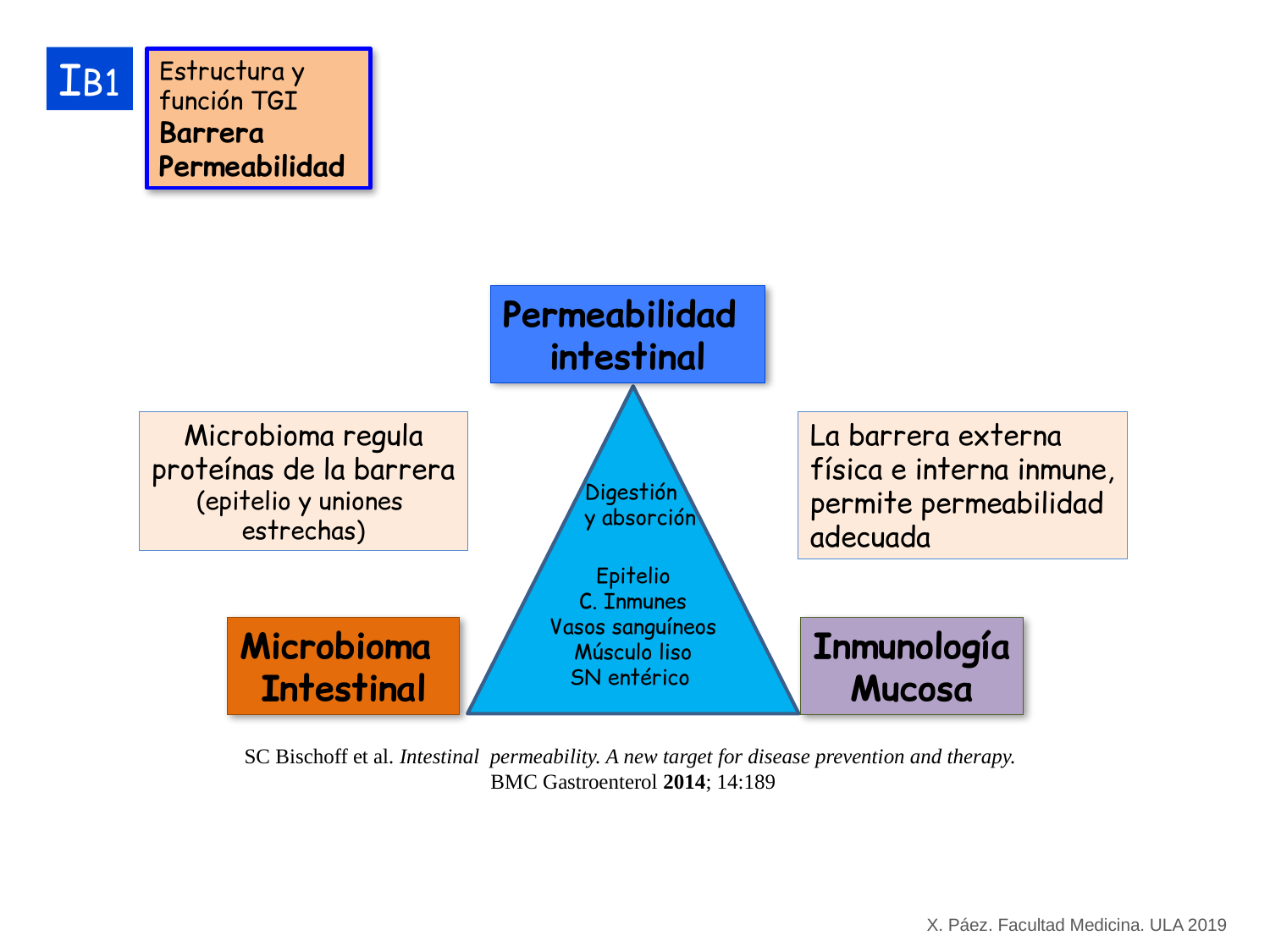

IB1
Estructura y función TGI
Barrera
Permeabilidad
Permeabilidad
intestinal

Microbioma regula
proteínas de la barrera
(epitelio y uniones
estrechas)
La barrera externa
física e interna inmune,
permite permeabilidad
adecuada
Digestión
y absorción
Epitelio
C. Inmunes
Vasos sanguíneos
Músculo liso
SN entérico
Microbioma
Intestinal
Inmunología
Mucosa
SC Bischoff et al. Intestinal  permeability. A new target for disease prevention and therapy.
BMC Gastroenterol 2014; 14:189
X. Páez. Facultad Medicina. ULA 2019